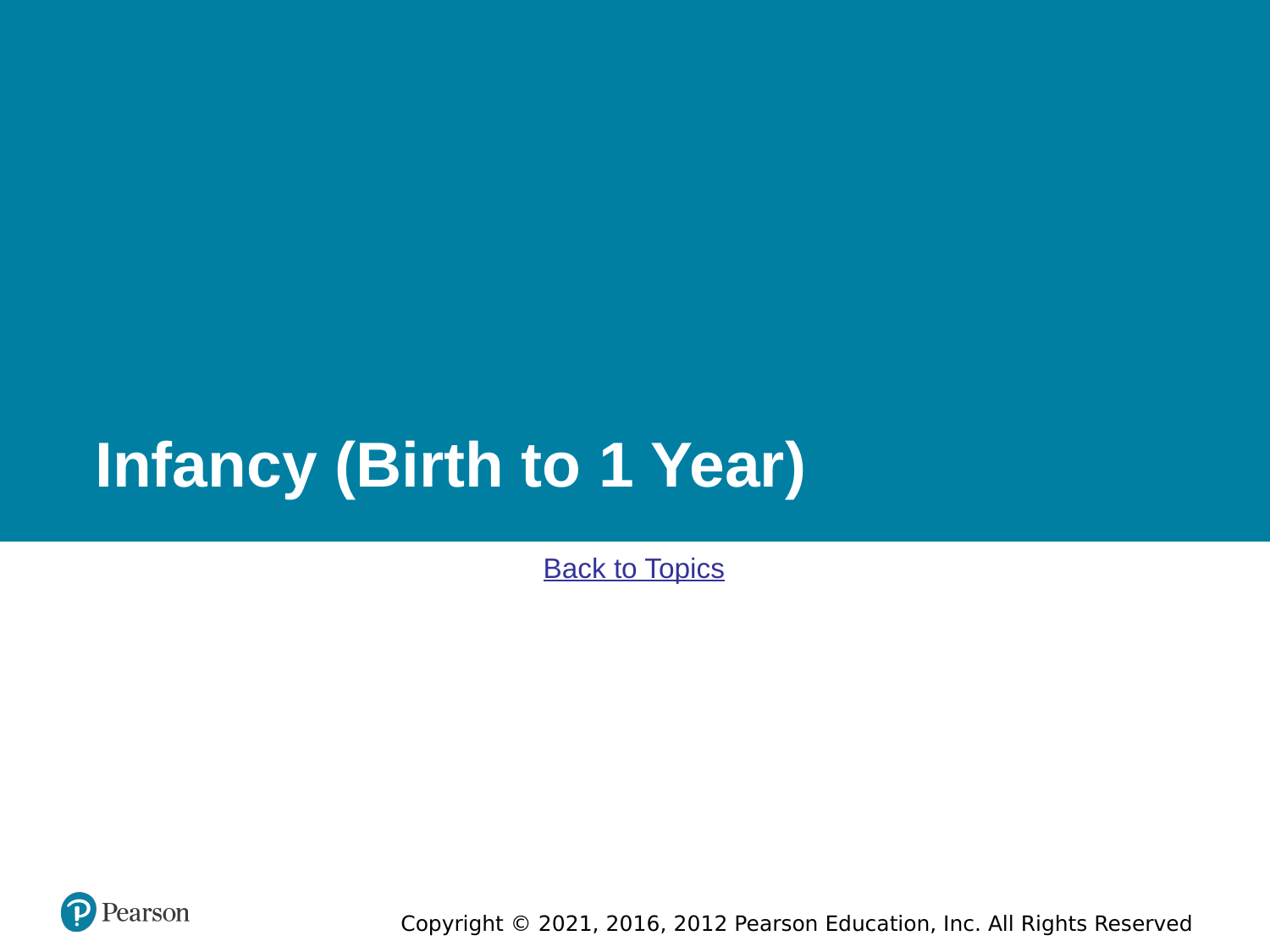

# Infancy (Birth to 1 Year)
Back to Topics